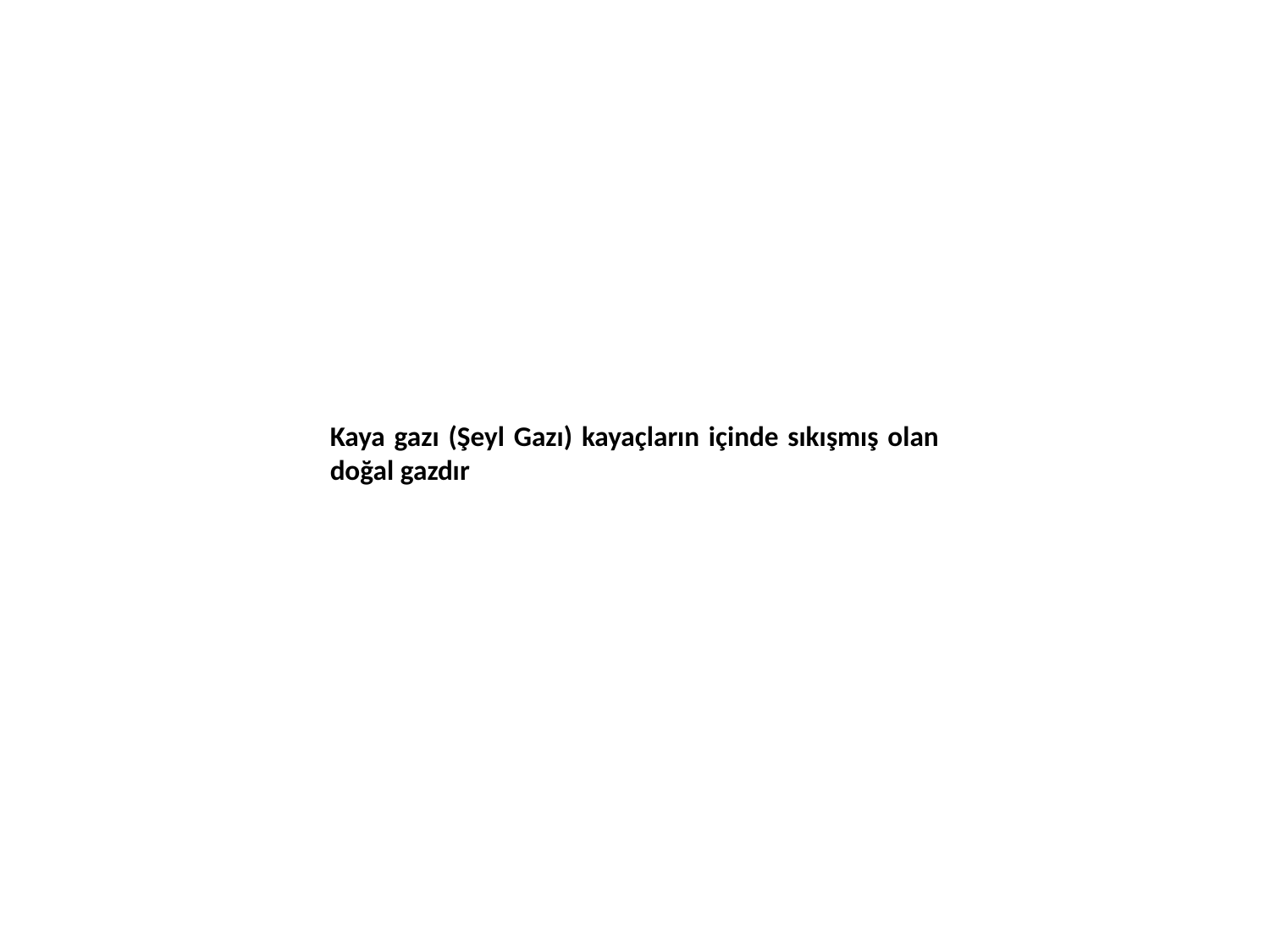

Kaya gazı (Şeyl Gazı) kayaçların içinde sıkışmış olan doğal gazdır